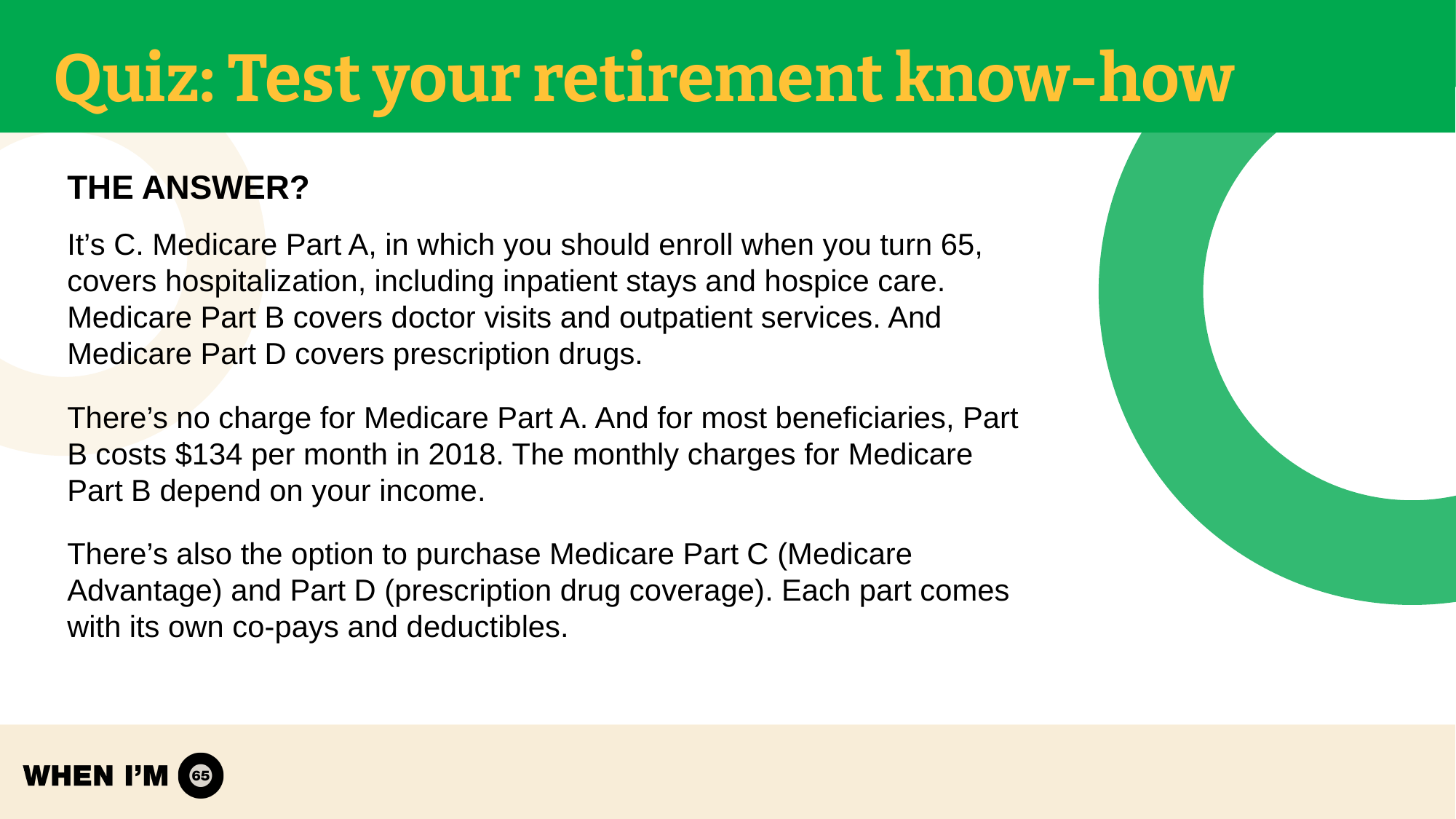

# Quiz: Test your retirement know-how
THE ANSWER?
It’s C. Medicare Part A, in which you should enroll when you turn 65, covers hospitalization, including inpatient stays and hospice care. Medicare Part B covers doctor visits and outpatient services. And Medicare Part D covers prescription drugs.
There’s no charge for Medicare Part A. And for most beneficiaries, Part B costs $134 per month in 2018. The monthly charges for Medicare Part B depend on your income.
There’s also the option to purchase Medicare Part C (Medicare Advantage) and Part D (prescription drug coverage). Each part comes with its own co-pays and deductibles.